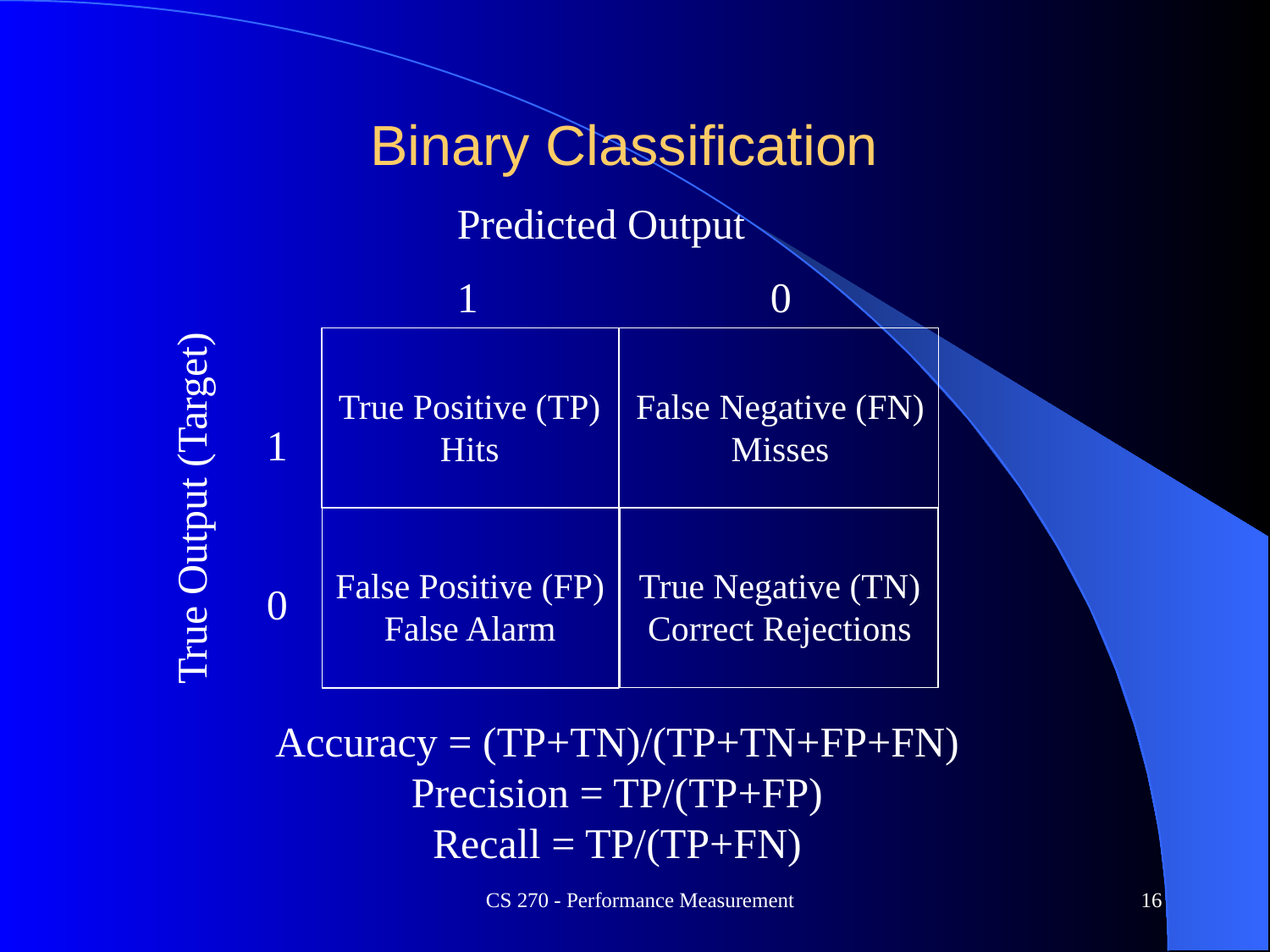

# Binary Classification
Predicted Output
1
0

True Positive (TP)
Hits
False Negative (FN)
Misses
1
True Output (Target)

False Positive (FP)
False Alarm
True Negative (TN)
Correct Rejections
0
Accuracy = (TP+TN)/(TP+TN+FP+FN)
Precision = TP/(TP+FP)
Recall = TP/(TP+FN)
CS 270 - Performance Measurement
16